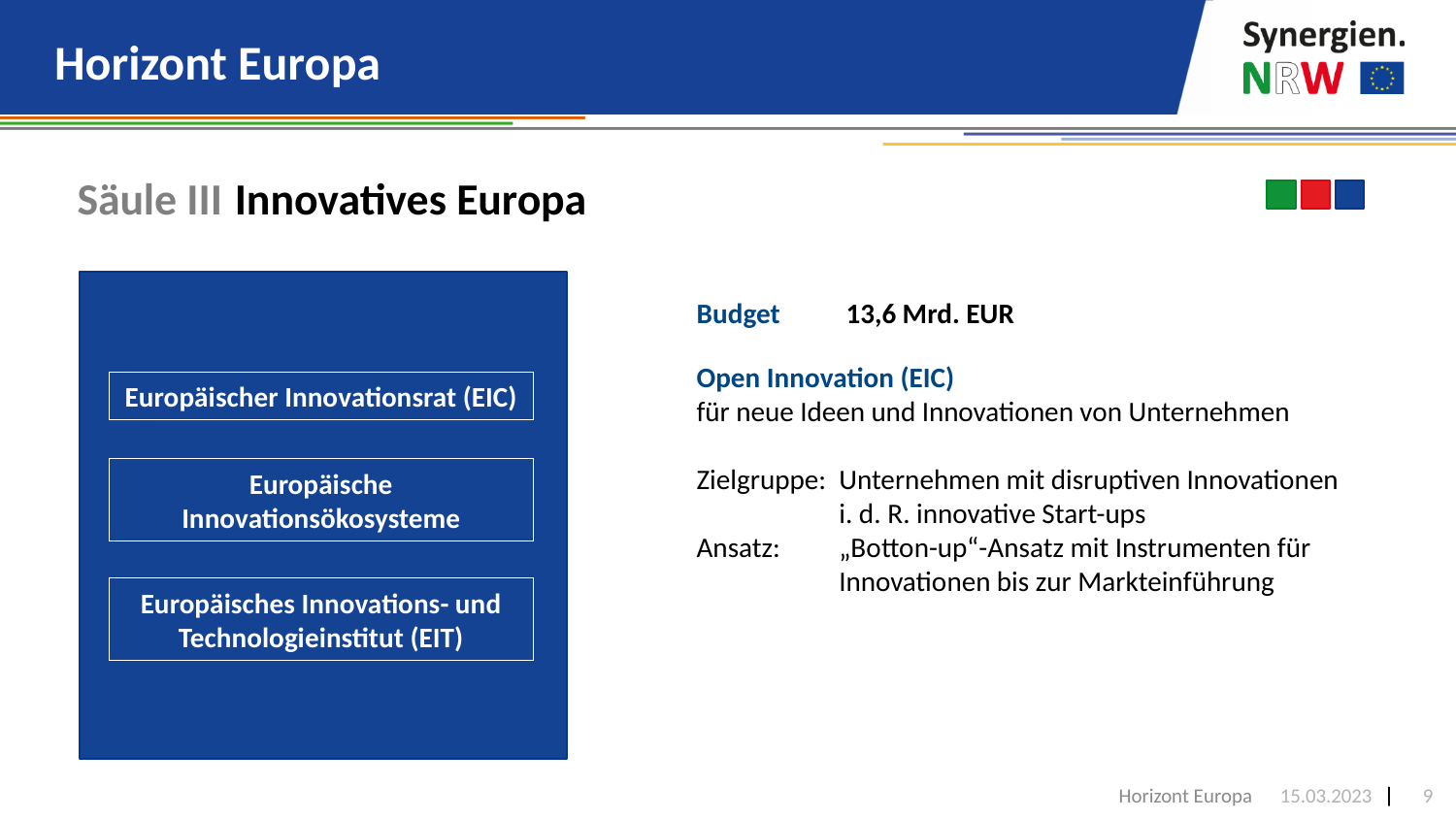

# Horizont Europa
Säule III	Innovatives Europa

Europäischer Innovationsrat (EIC)
Europäische Innovationsökosysteme
Europäisches Innovations- und Technologieinstitut (EIT)
| Budget | 13,6 Mrd. EUR |
| --- | --- |
Open Innovation (EIC)
für neue Ideen und Innovationen von Unternehmen

Zielgruppe:	Unternehmen mit disruptiven Innovationen
i. d. R. innovative Start-ups
Ansatz:	„Botton-up“-Ansatz mit Instrumenten für Innovationen bis zur Markteinführung
Horizont Europa
15.03.2023
9